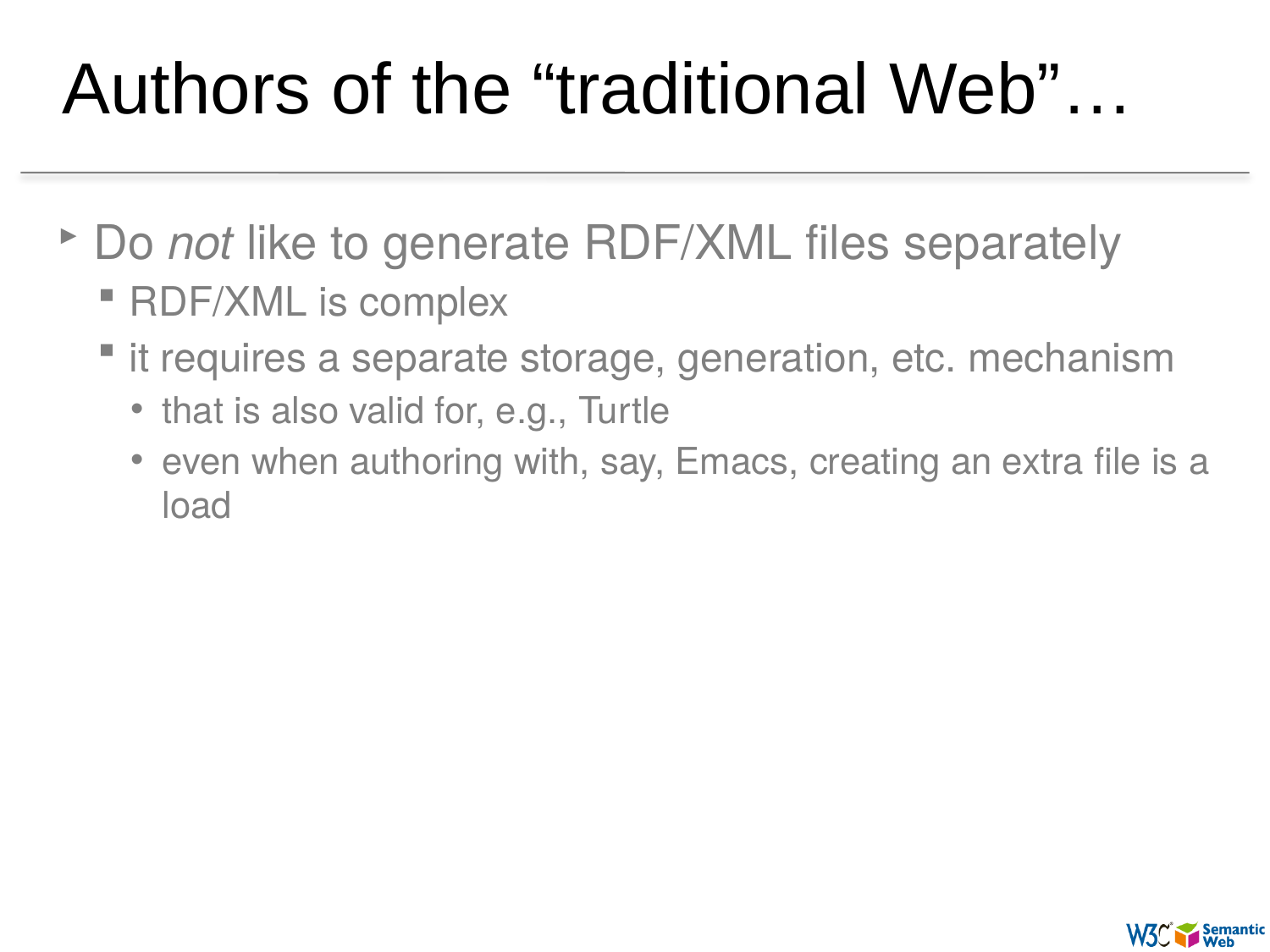

# Authors of the “traditional Web”…
Do not like to generate RDF/XML files separately
RDF/XML is complex
it requires a separate storage, generation, etc. mechanism
that is also valid for, e.g., Turtle
even when authoring with, say, Emacs, creating an extra file is a load